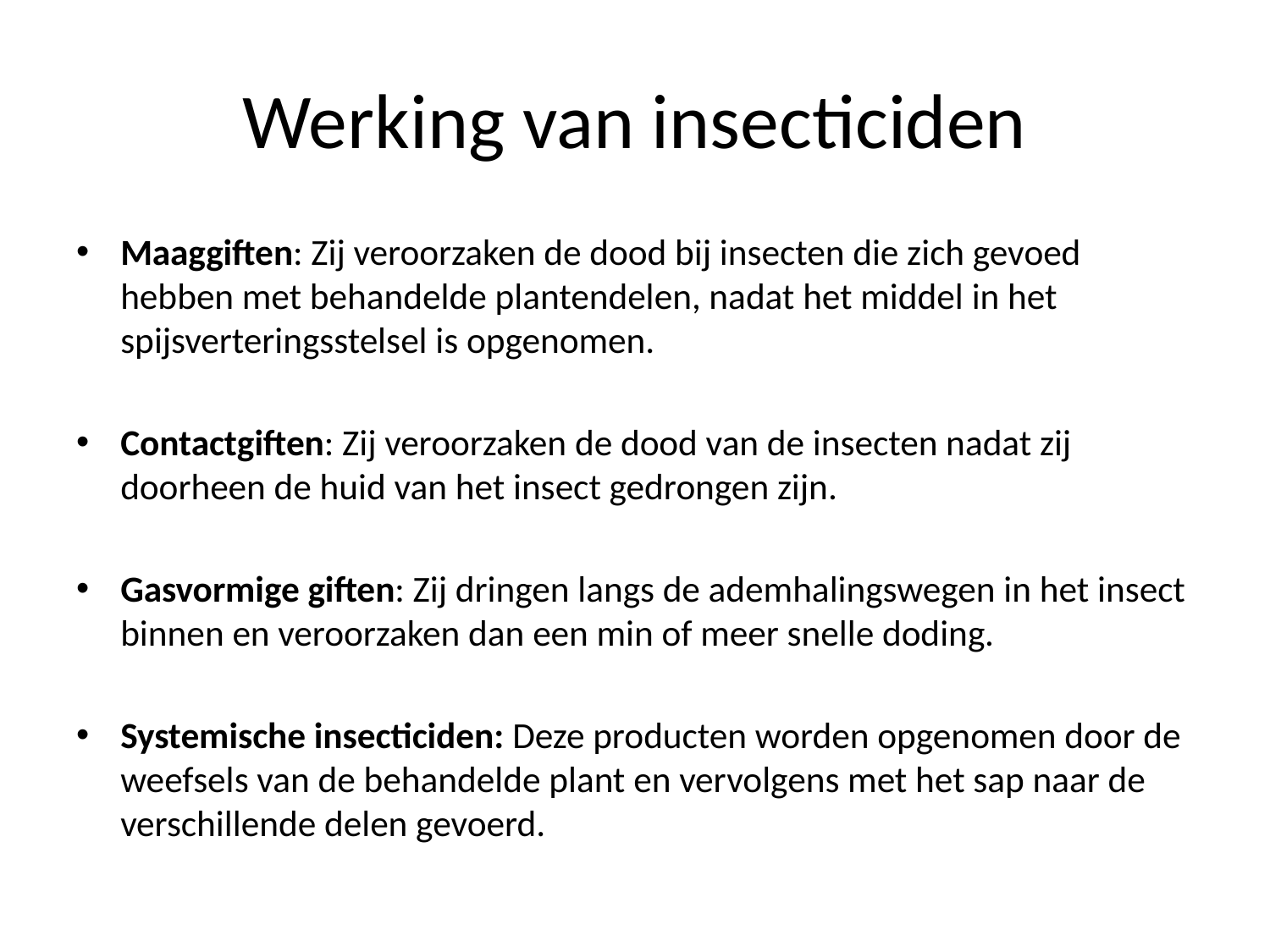

# Werking van insecticiden
Maaggiften: Zij veroorzaken de dood bij insecten die zich gevoed hebben met behandelde plantendelen, nadat het middel in het spijsverteringsstelsel is opgenomen.

Contactgiften: Zij veroorzaken de dood van de insecten nadat zij doorheen de huid van het insect gedrongen zijn.

Gasvormige giften: Zij dringen langs de ademhalingswegen in het insect binnen en veroorzaken dan een min of meer snelle doding.

Systemische insecticiden: Deze producten worden opgenomen door de weefsels van de behandelde plant en vervolgens met het sap naar de verschillende delen gevoerd.